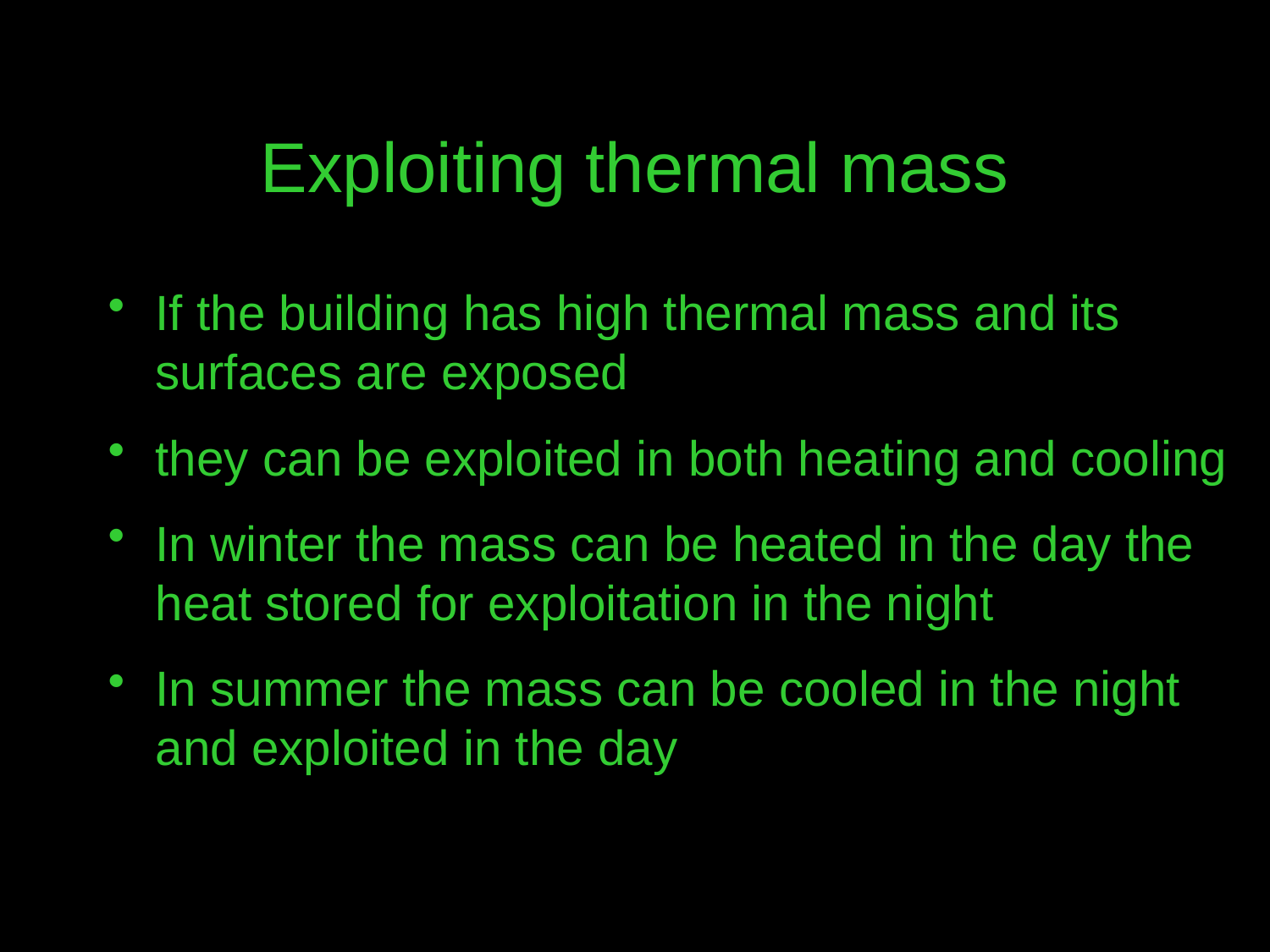

# Exploiting thermal mass
If the building has high thermal mass and its surfaces are exposed
they can be exploited in both heating and cooling
In winter the mass can be heated in the day the heat stored for exploitation in the night
In summer the mass can be cooled in the night and exploited in the day